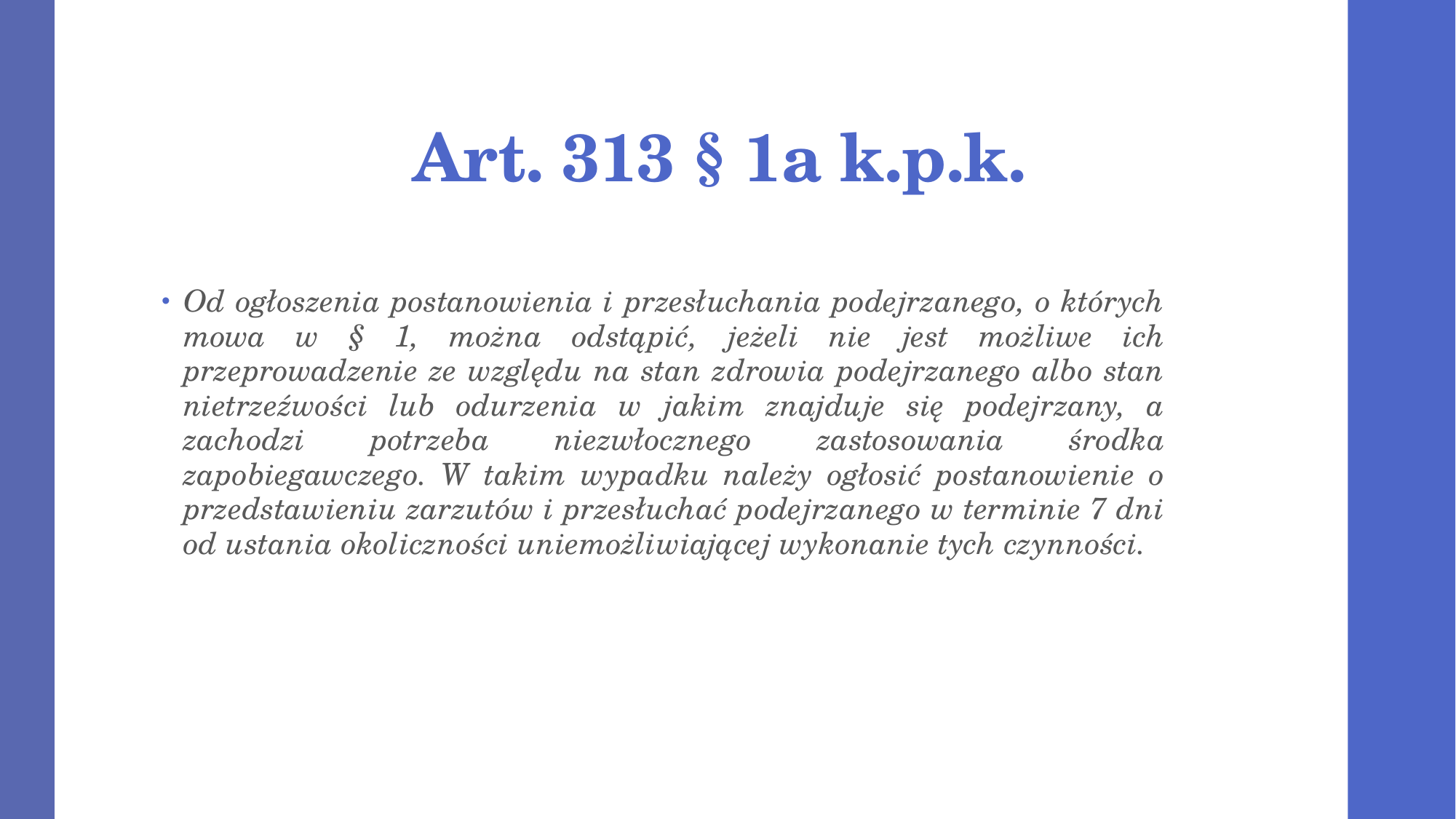

# Art. 313 § 1a k.p.k.

Od ogłoszenia postanowienia i przesłuchania podejrzanego, o których mowa w § 1, można odstąpić, jeżeli nie jest możliwe ich przeprowadzenie ze względu na stan zdrowia podejrzanego albo stan nietrzeźwości lub odurzenia w jakim znajduje się podejrzany, a zachodzi potrzeba niezwłocznego zastosowania środka zapobiegawczego. W takim wypadku należy ogłosić postanowienie o przedstawieniu zarzutów i przesłuchać podejrzanego w terminie 7 dni od ustania okoliczności uniemożliwiającej wykonanie tych czynności.